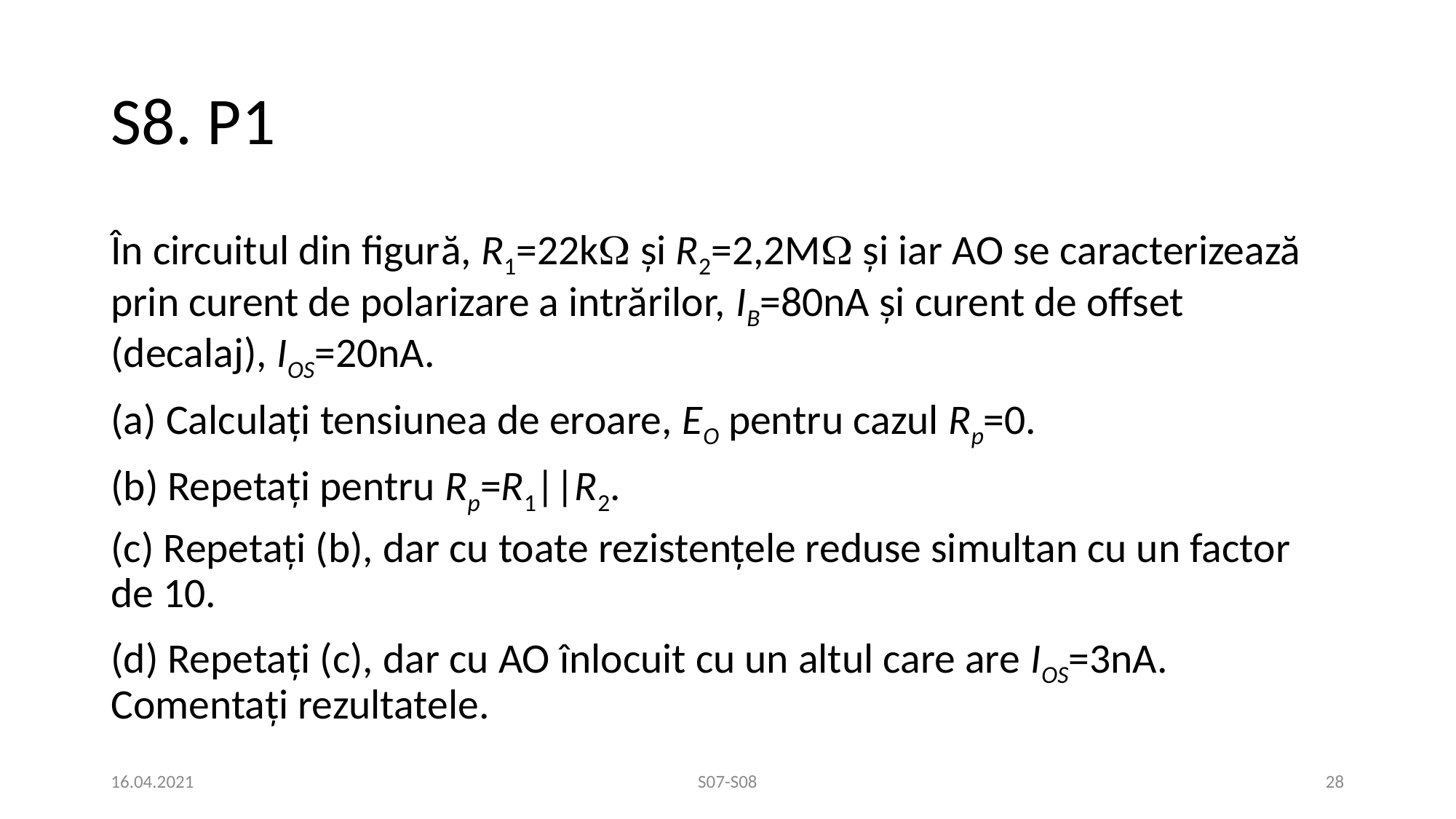

# S8. P1
În circuitul din figură, R1=22kΩ și R2=2,2MΩ și iar AO se caracterizează prin curent de polarizare a intrărilor, IB=80nA și curent de offset (decalaj), IOS=20nA.
(a) Calculați tensiunea de eroare, EO pentru cazul Rp=0.
(b) Repetați pentru Rp=R1||R2.
(c) Repetați (b), dar cu toate rezistențele reduse simultan cu un factor de 10.
(d) Repetați (c), dar cu AO înlocuit cu un altul care are IOS=3nA. Comentați rezultatele.
16.04.2021
S07-S08
28